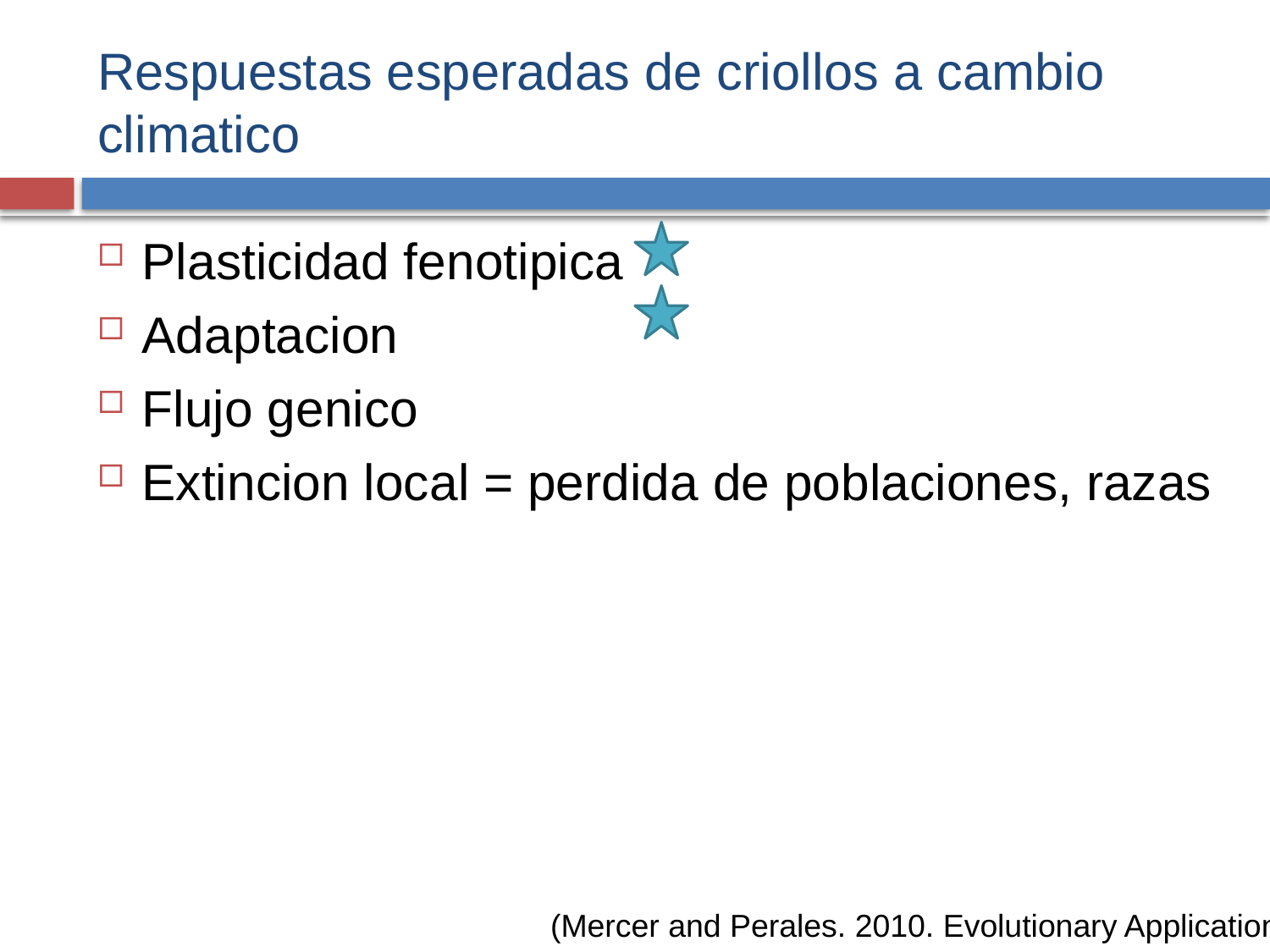

# Respuestas esperadas de criollos a cambio climatico
Plasticidad fenotipica
Adaptacion
Flujo genico
Extincion local = perdida de poblaciones, razas

(Mercer and Perales. 2010. Evolutionary Applications)